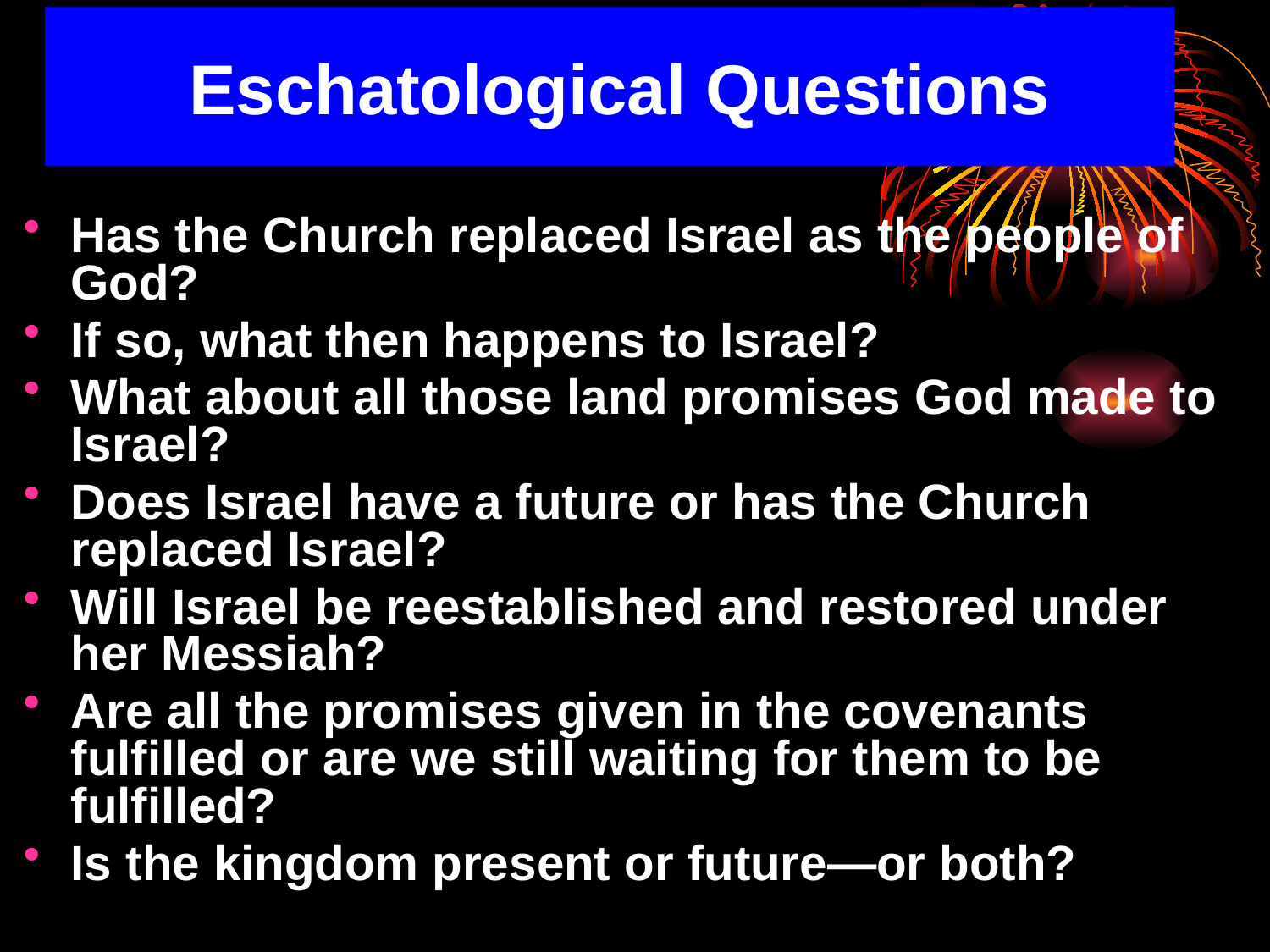

# Eschatological Questions
Has the Church replaced Israel as the people of God?
If so, what then happens to Israel?
What about all those land promises God made to Israel?
Does Israel have a future or has the Church replaced Israel?
Will Israel be reestablished and restored under her Messiah?
Are all the promises given in the covenants fulfilled or are we still waiting for them to be fulfilled?
Is the kingdom present or future—or both?